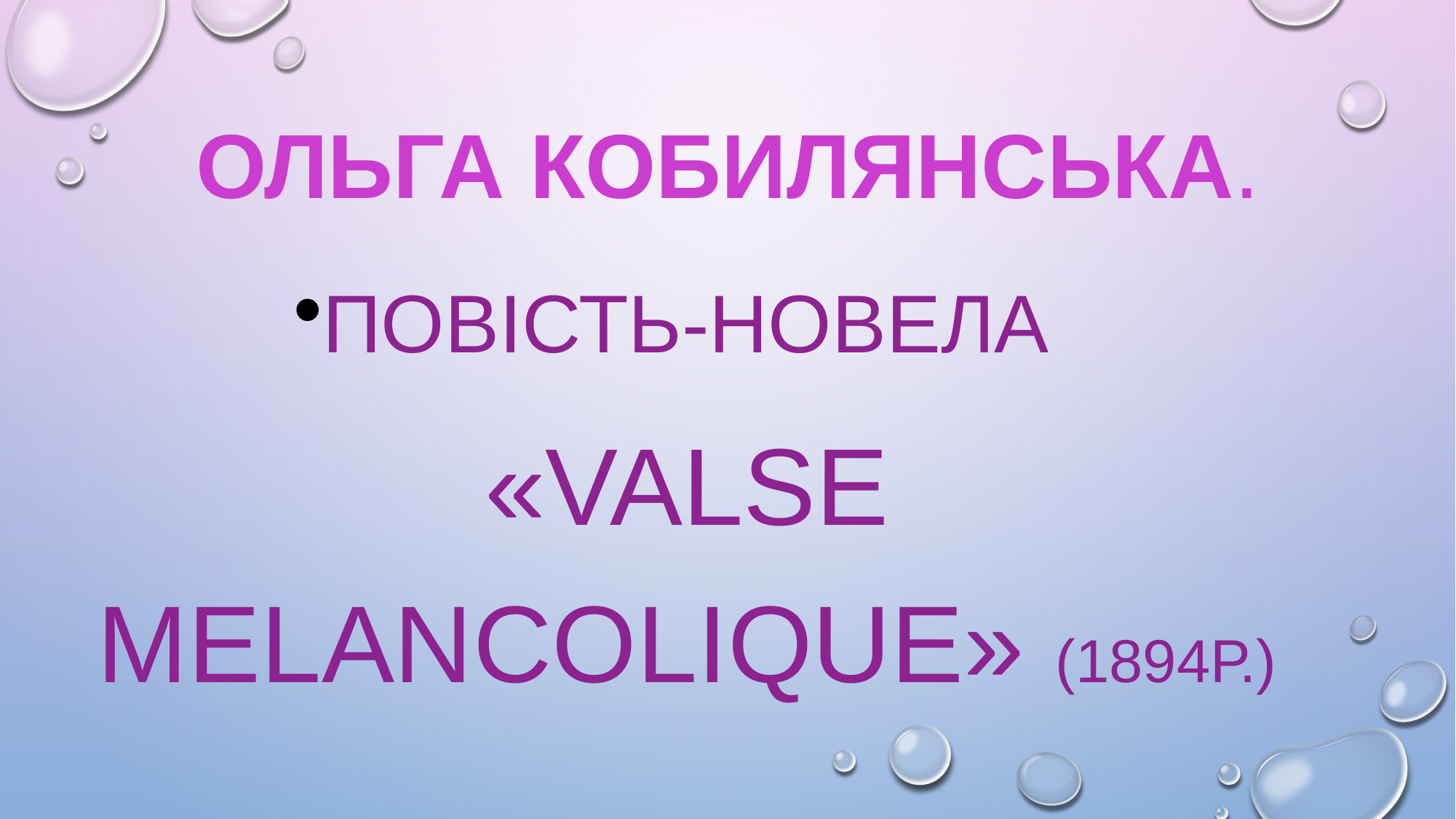

# ОЛЬГА КОБИЛЯНСЬКА.
Повість-новела
«VALSE MELANCOLIQUE» (1894р.)